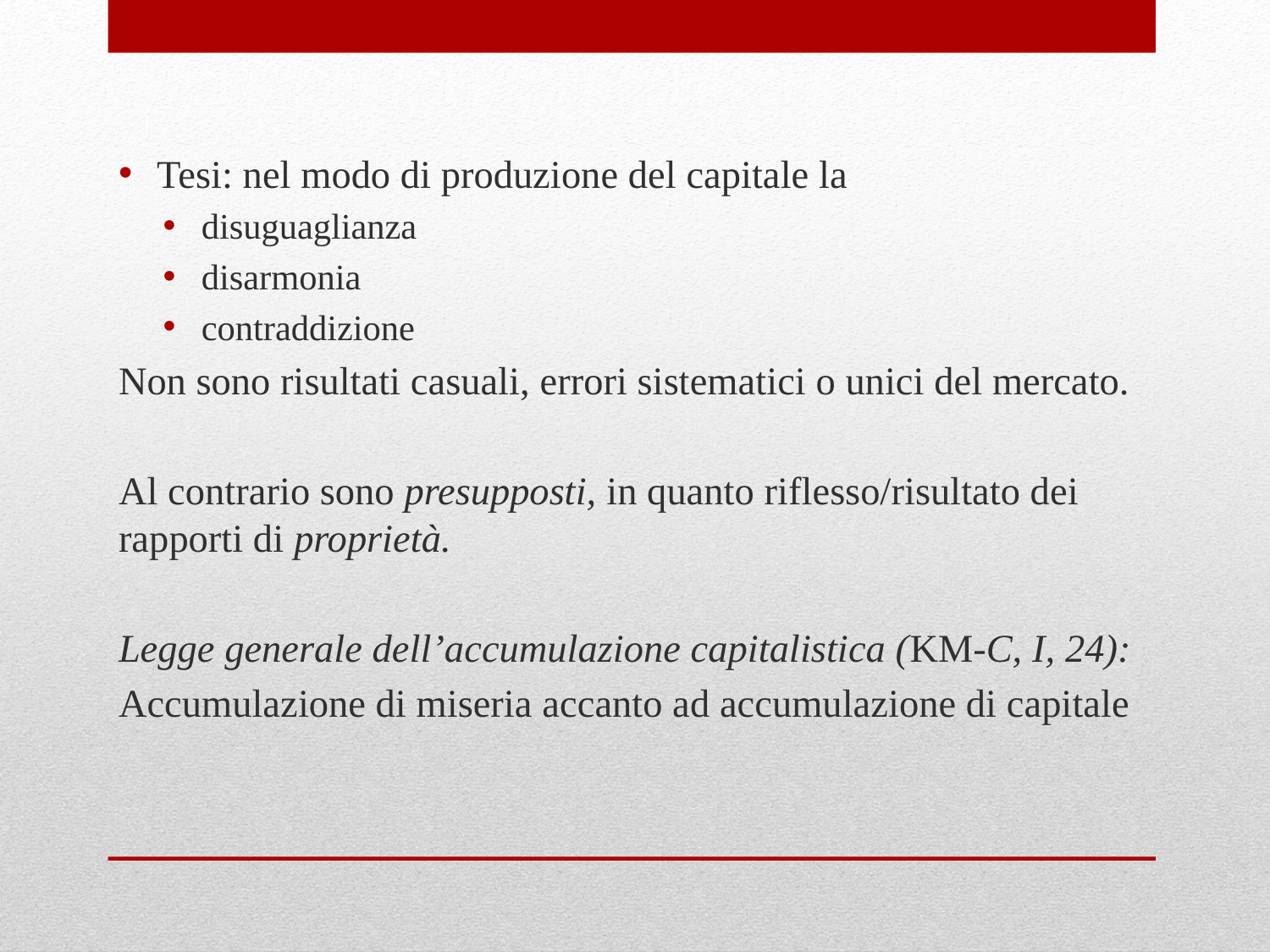

Tesi: nel modo di produzione del capitale la
disuguaglianza
disarmonia
contraddizione
Non sono risultati casuali, errori sistematici o unici del mercato.

Al contrario sono presupposti, in quanto riflesso/risultato dei rapporti di proprietà.

Legge generale dell’accumulazione capitalistica (KM-C, I, 24):
Accumulazione di miseria accanto ad accumulazione di capitale